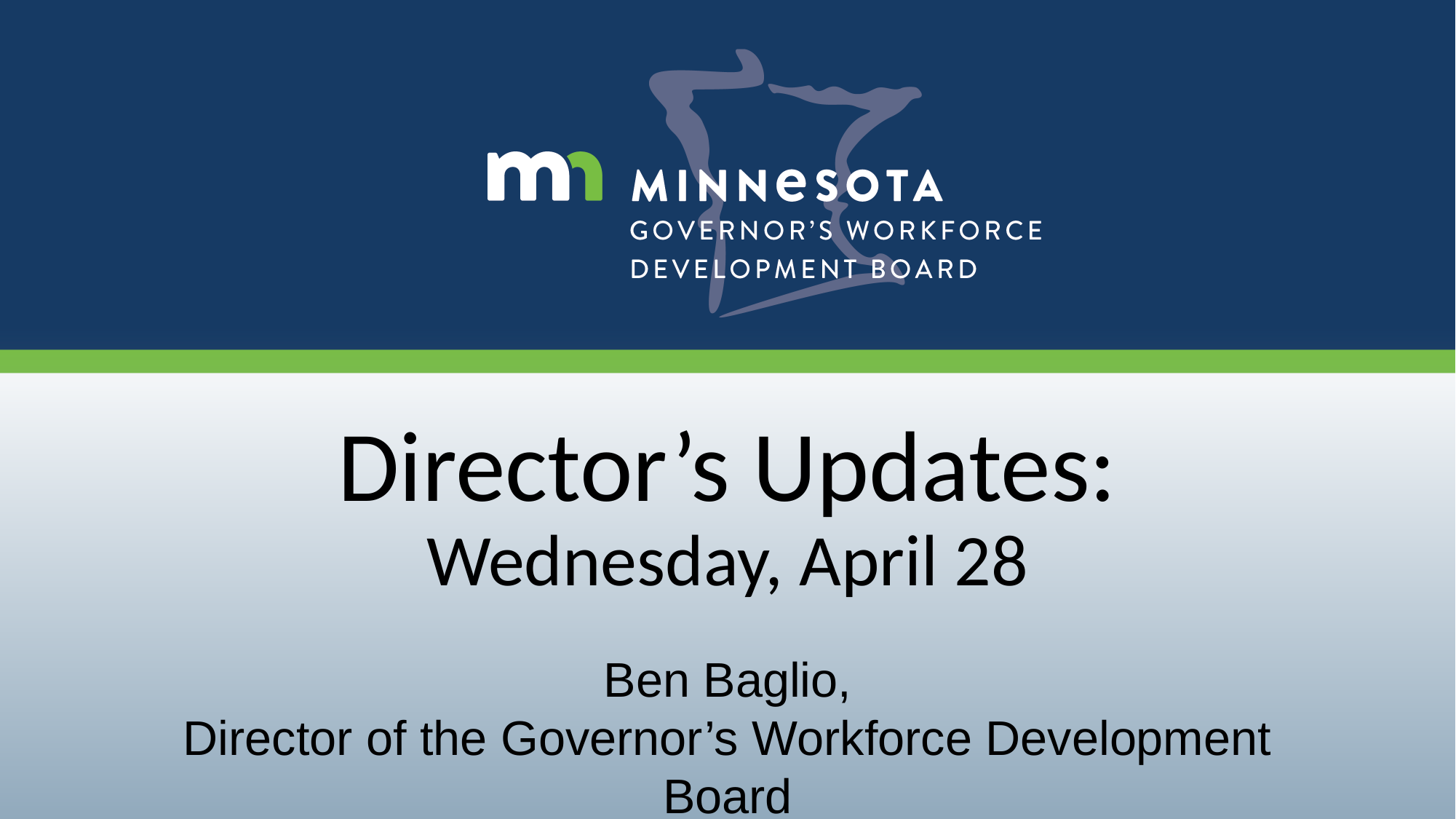

# Director’s Updates: Wednesday, April 28
Ben Baglio,
Director of the Governor’s Workforce Development Board